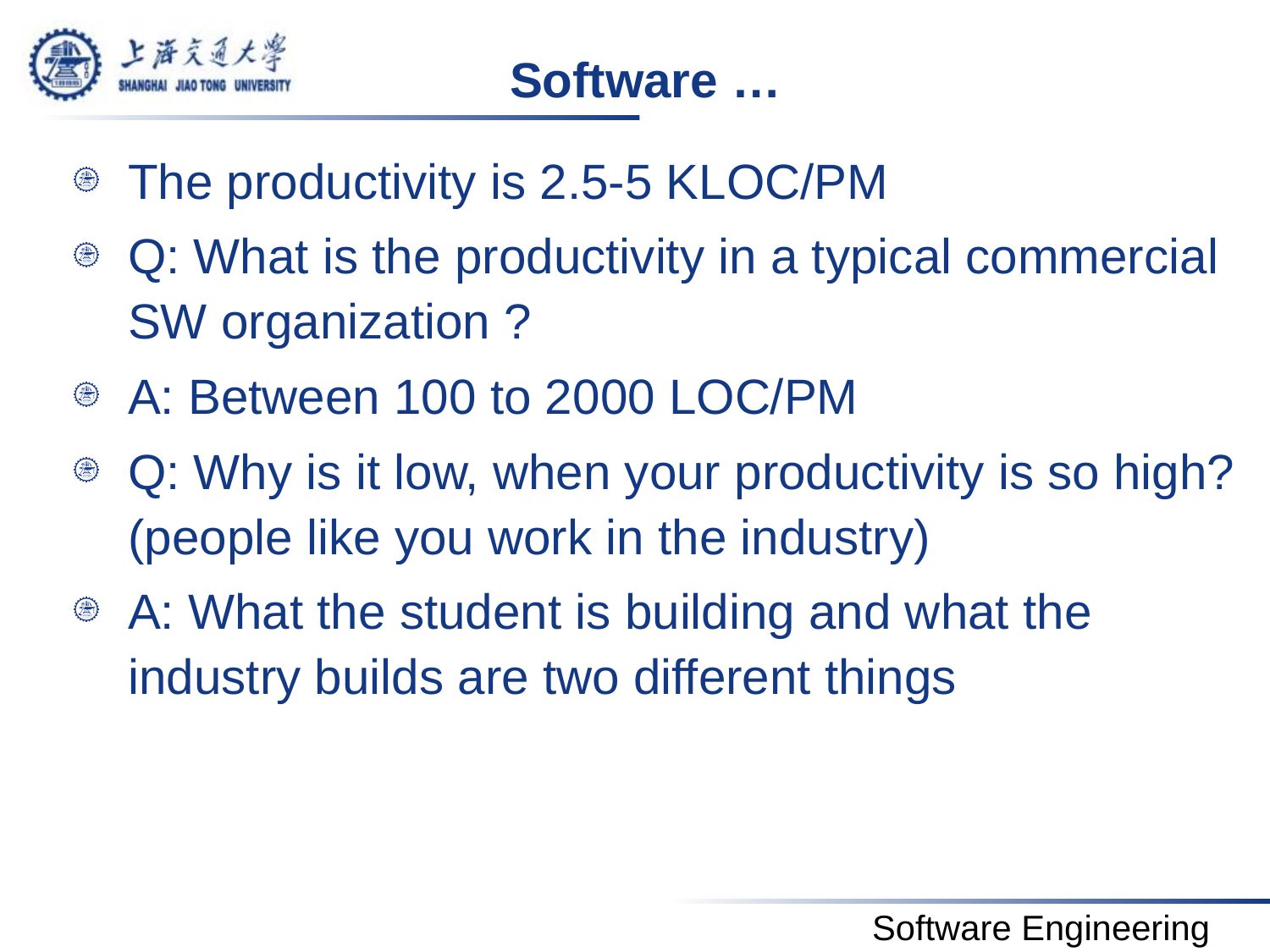

# Software …
The productivity is 2.5-5 KLOC/PM
Q: What is the productivity in a typical commercial SW organization ?
A: Between 100 to 2000 LOC/PM
Q: Why is it low, when your productivity is so high? (people like you work in the industry)
A: What the student is building and what the industry builds are two different things